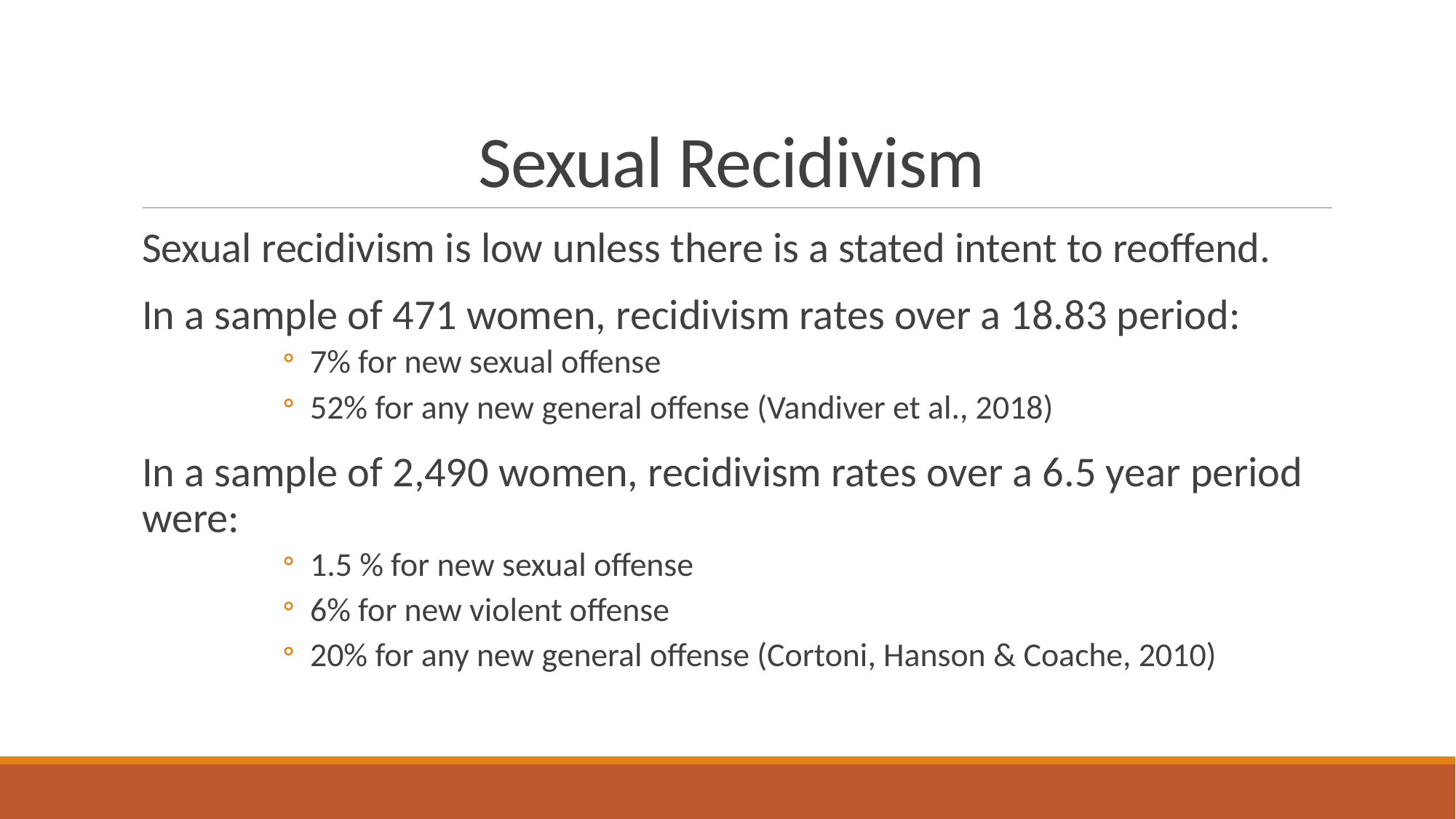

# Sexual Recidivism
Sexual recidivism is low unless there is a stated intent to reoffend.
In a sample of 471 women, recidivism rates over a 18.83 period:
7% for new sexual offense
52% for any new general offense (Vandiver et al., 2018)
In a sample of 2,490 women, recidivism rates over a 6.5 year period were:
1.5 % for new sexual offense
6% for new violent offense
20% for any new general offense (Cortoni, Hanson & Coache, 2010)